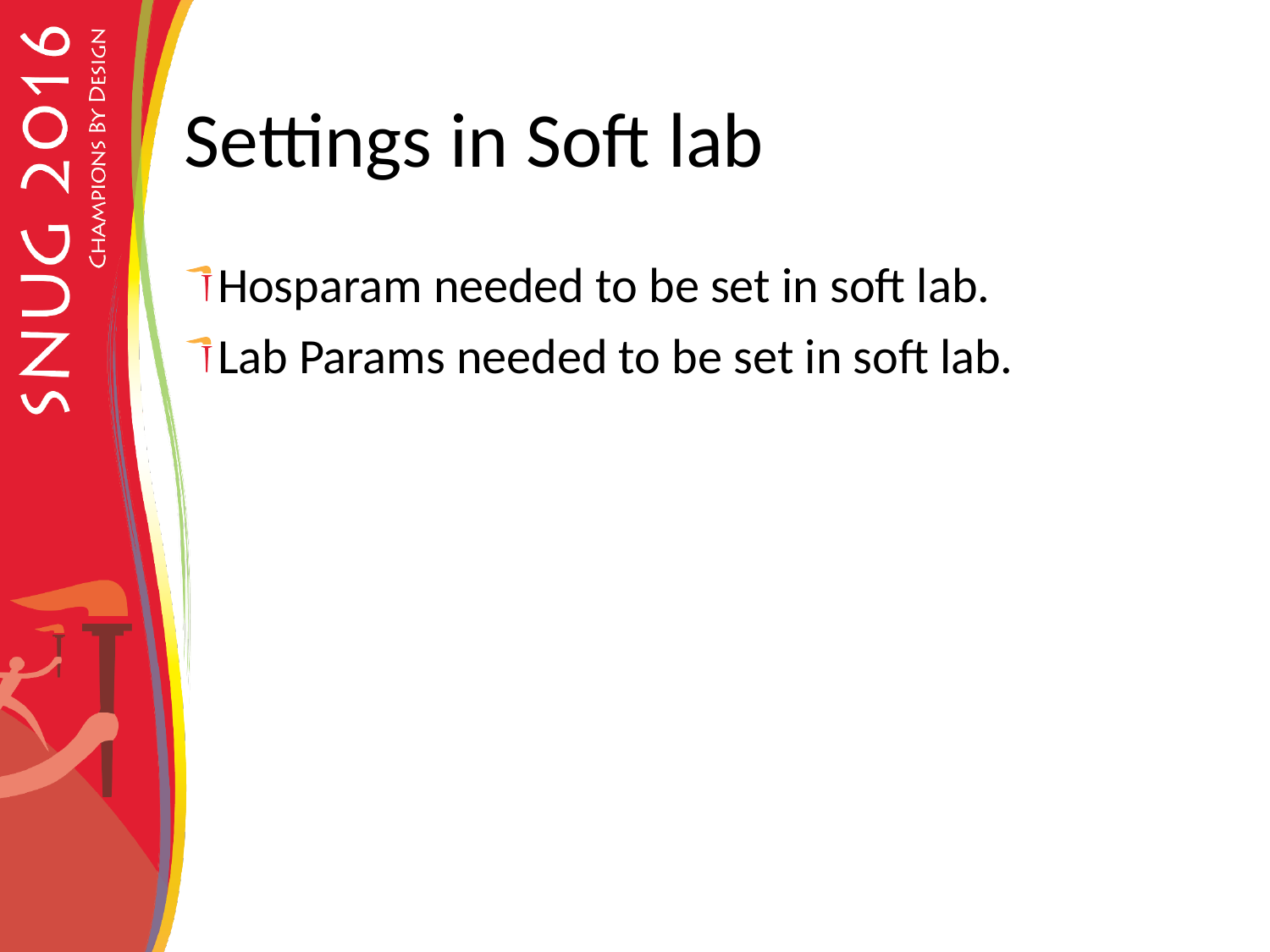

# Settings in Soft lab
Hosparam needed to be set in soft lab.
Lab Params needed to be set in soft lab.